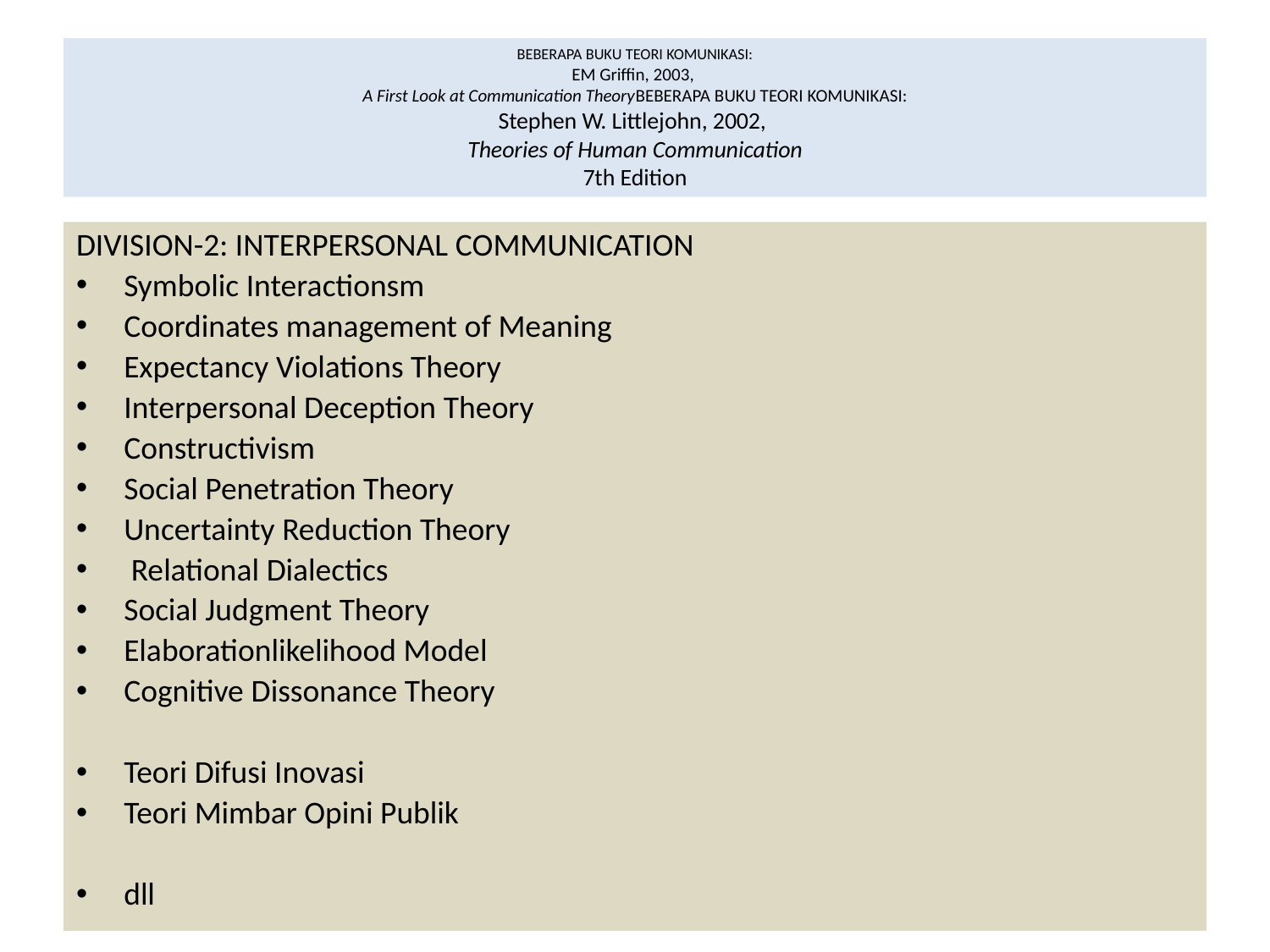

# BEBERAPA BUKU TEORI KOMUNIKASI: EM Griffin, 2003, A First Look at Communication TheoryBEBERAPA BUKU TEORI KOMUNIKASI: Stephen W. Littlejohn, 2002, Theories of Human Communication 7th Edition
DIVISION-2: INTERPERSONAL COMMUNICATION
Symbolic Interactionsm
Coordinates management of Meaning
Expectancy Violations Theory
Interpersonal Deception Theory
Constructivism
Social Penetration Theory
Uncertainty Reduction Theory
 Relational Dialectics
Social Judgment Theory
Elaborationlikelihood Model
Cognitive Dissonance Theory

Teori Difusi Inovasi
Teori Mimbar Opini Publik

dll